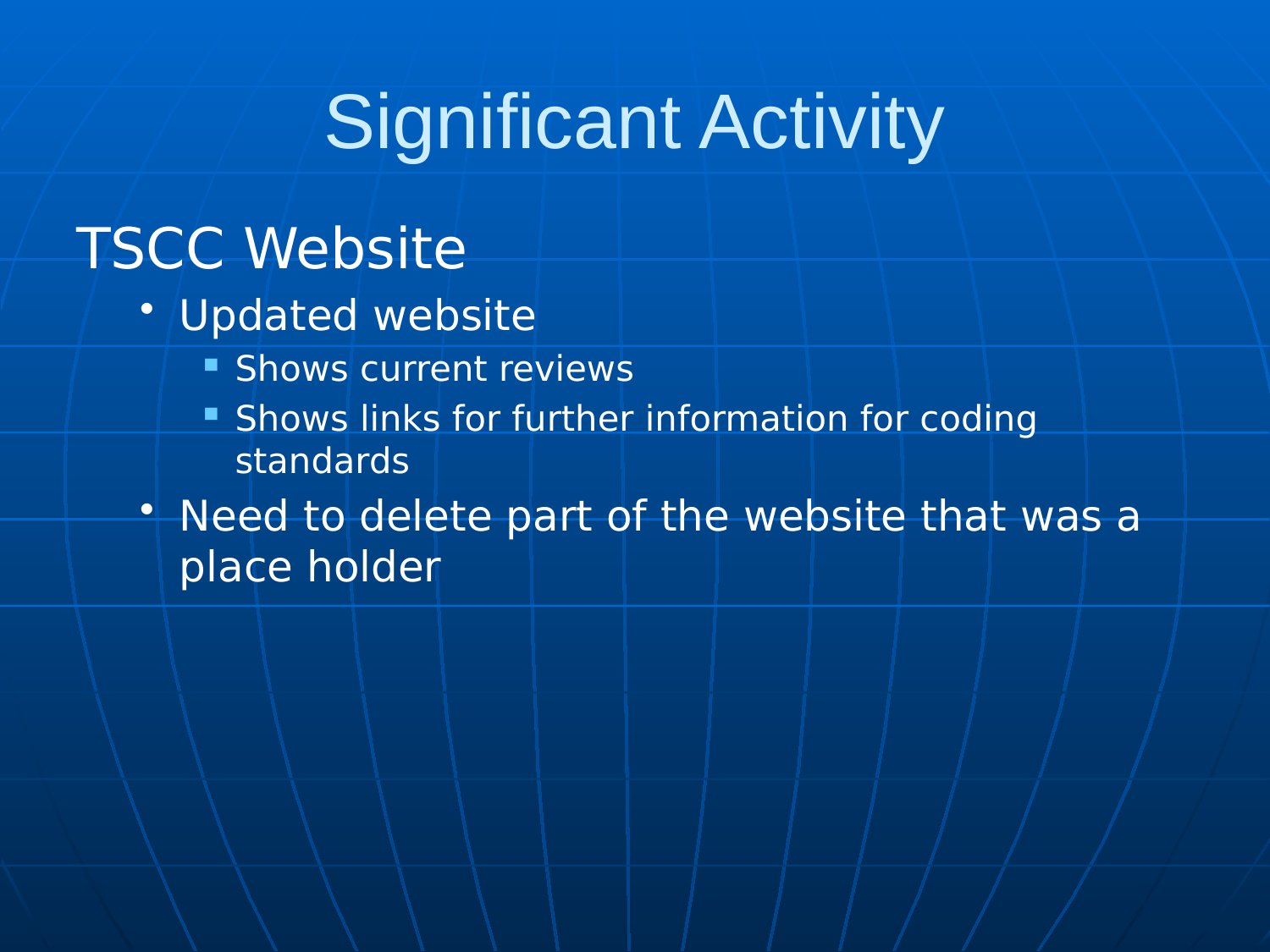

Significant Activity

TSCC Website
Updated website
Shows current reviews
Shows links for further information for coding standards
Need to delete part of the website that was a place holder